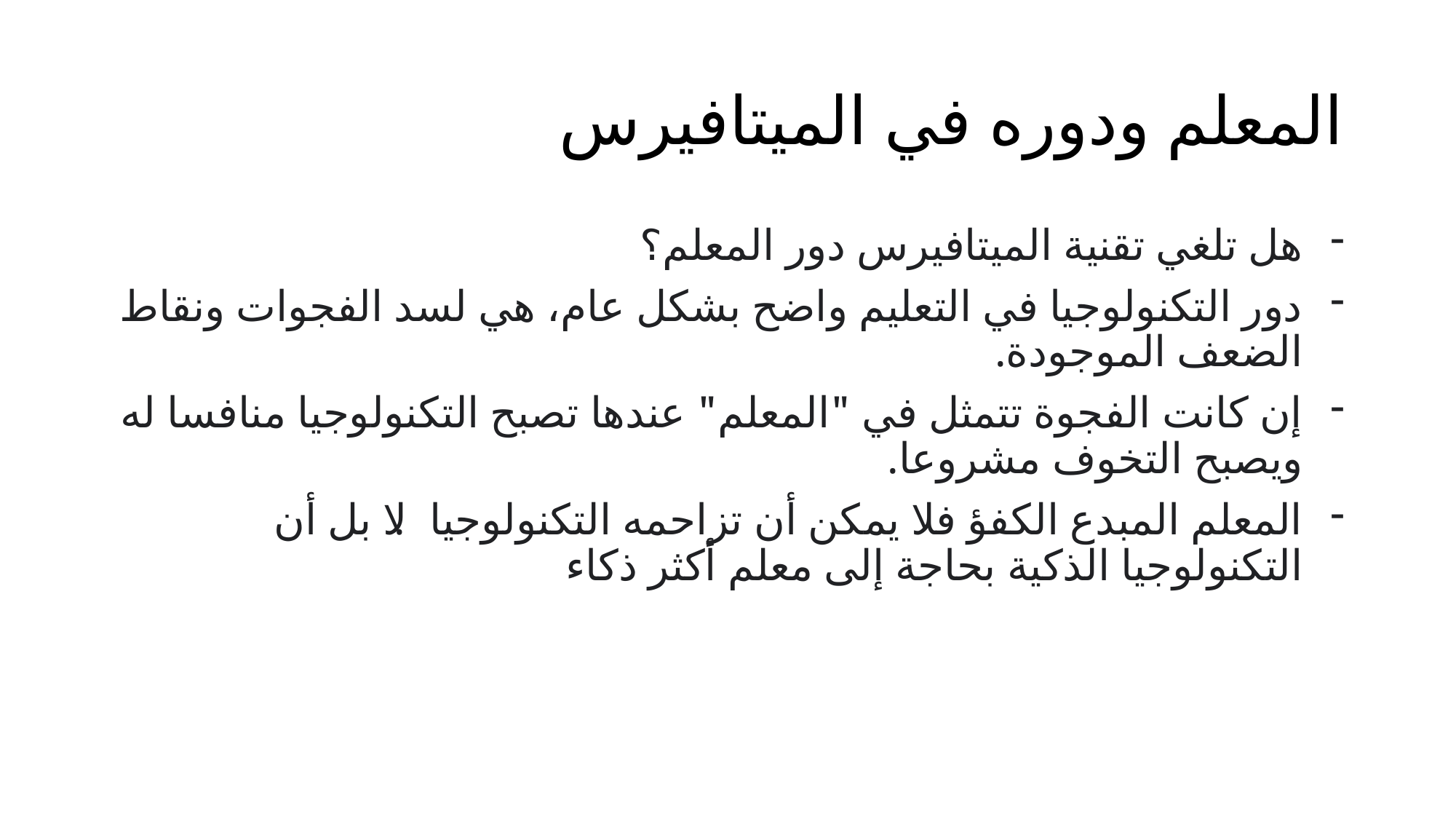

# المعلم ودوره في الميتافيرس
هل تلغي تقنية الميتافيرس دور المعلم؟
دور التكنولوجيا في التعليم واضح بشكل عام، هي لسد الفجوات ونقاط الضعف الموجودة.
إن كانت الفجوة تتمثل في "المعلم" عندها تصبح التكنولوجيا منافسا له ويصبح التخوف مشروعا.
المعلم المبدع الكفؤ فلا يمكن أن تزاحمه التكنولوجيا. لا بل أن التكنولوجيا الذكية بحاجة إلى معلم أكثر ذكاء